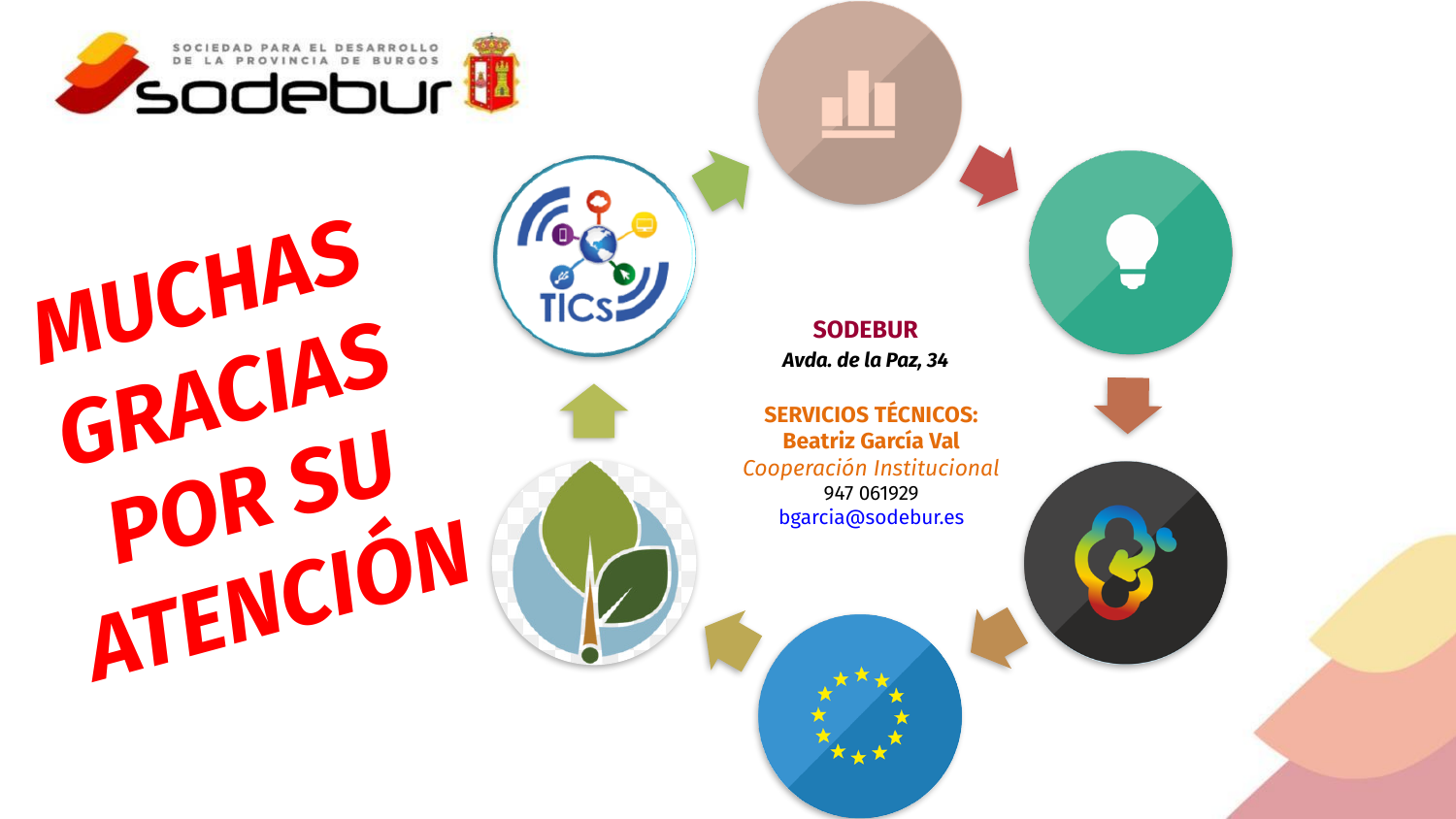

MUCHAS GRACIAS POR SU ATENCIÓN
SODEBUR
Avda. de la Paz, 34
SERVICIOS TÉCNICOS:
Beatriz García Val
Cooperación Institucional
947 061929
bgarcia@sodebur.es